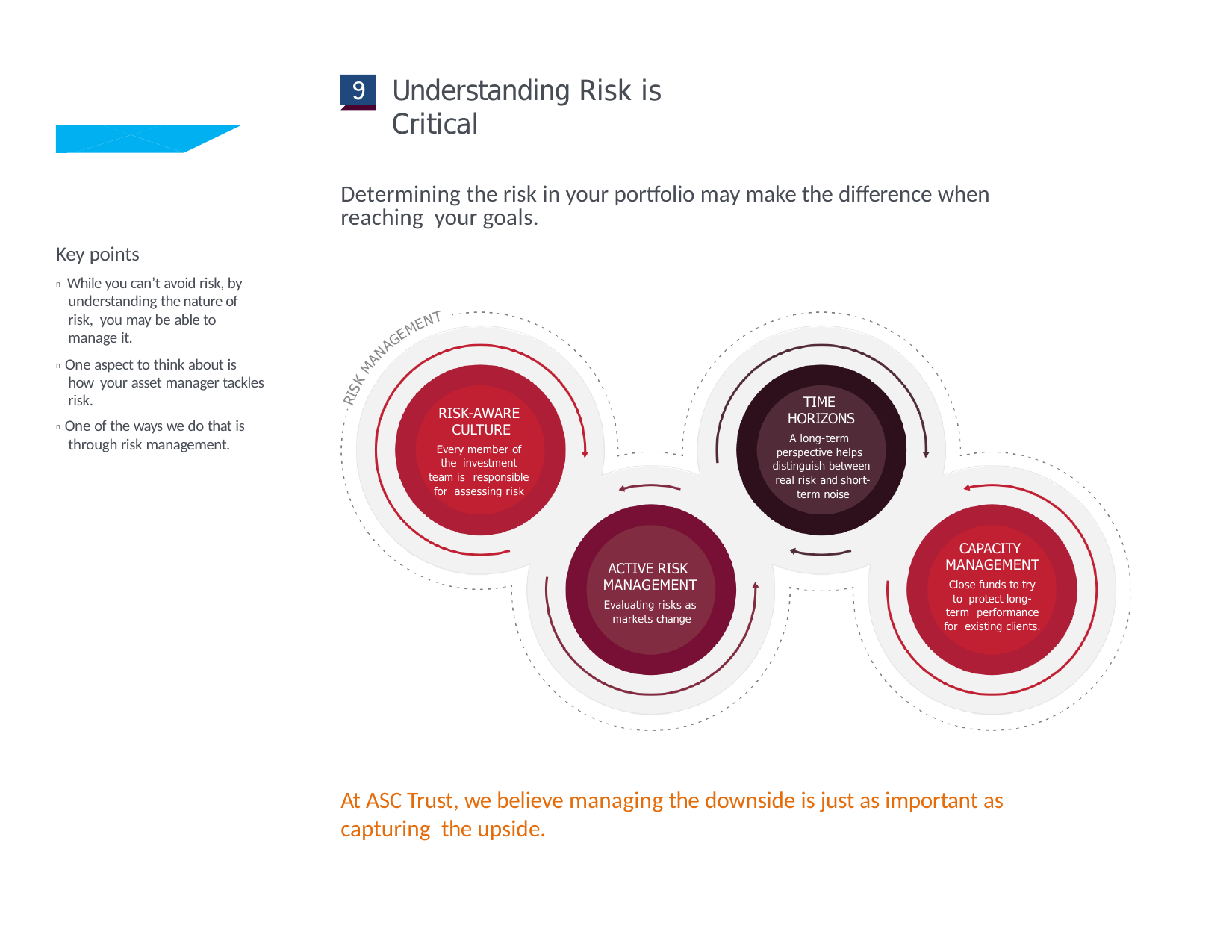

Understanding Risk is Critical

9

Determining the risk in your portfolio may make the difference when reaching  your goals.
Key points
n While you can’t avoid risk, by  understanding the nature of risk,  you may be able to manage it.
n One aspect to think about is how  your asset manager tackles risk.
n One of the ways we do that is  through risk management.
T

N
E
M
E
G
A
N
A
M
K
S
I
R
TIME  HORIZONS
A long-term  perspective helps  distinguish between  real risk and short-  term noise
RISK-AWARE  CULTURE
Every member of the  investment team is  responsible for  assessing risk
CAPACITY  MANAGEMENT
Close funds to try to  protect long-term  performance for  existing clients.
ACTIVE RISK  MANAGEMENT
Evaluating risks as  markets change
At ASC Trust, we believe managing the downside is just as important as capturing  the upside.